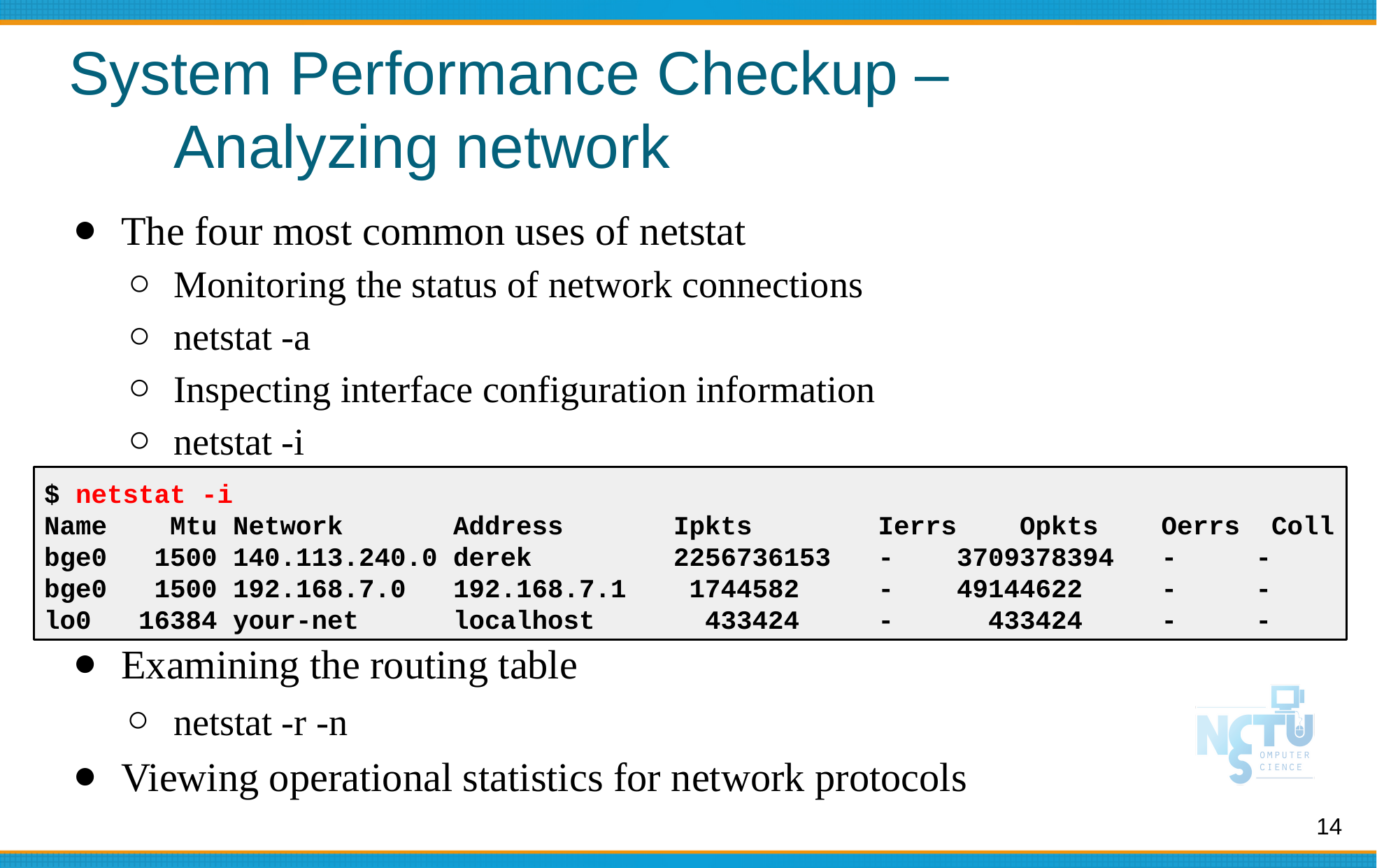

# System Performance Checkup –
	Analyzing network
The four most common uses of netstat
Monitoring the status of network connections
netstat -a
Inspecting interface configuration information
netstat -i

Examining the routing table
netstat -r -n
Viewing operational statistics for network protocols

$ netstat -i
Name    Mtu Network       Address       Ipkts        Ierrs    Opkts    Oerrs  Coll
bge0   1500 140.113.240.0 derek         2256736153   -    3709378394   -     -
bge0   1500 192.168.7.0   192.168.7.1    1744582     -    49144622     -     -
lo0   16384 your-net      localhost       433424     -      433424     -     -

14